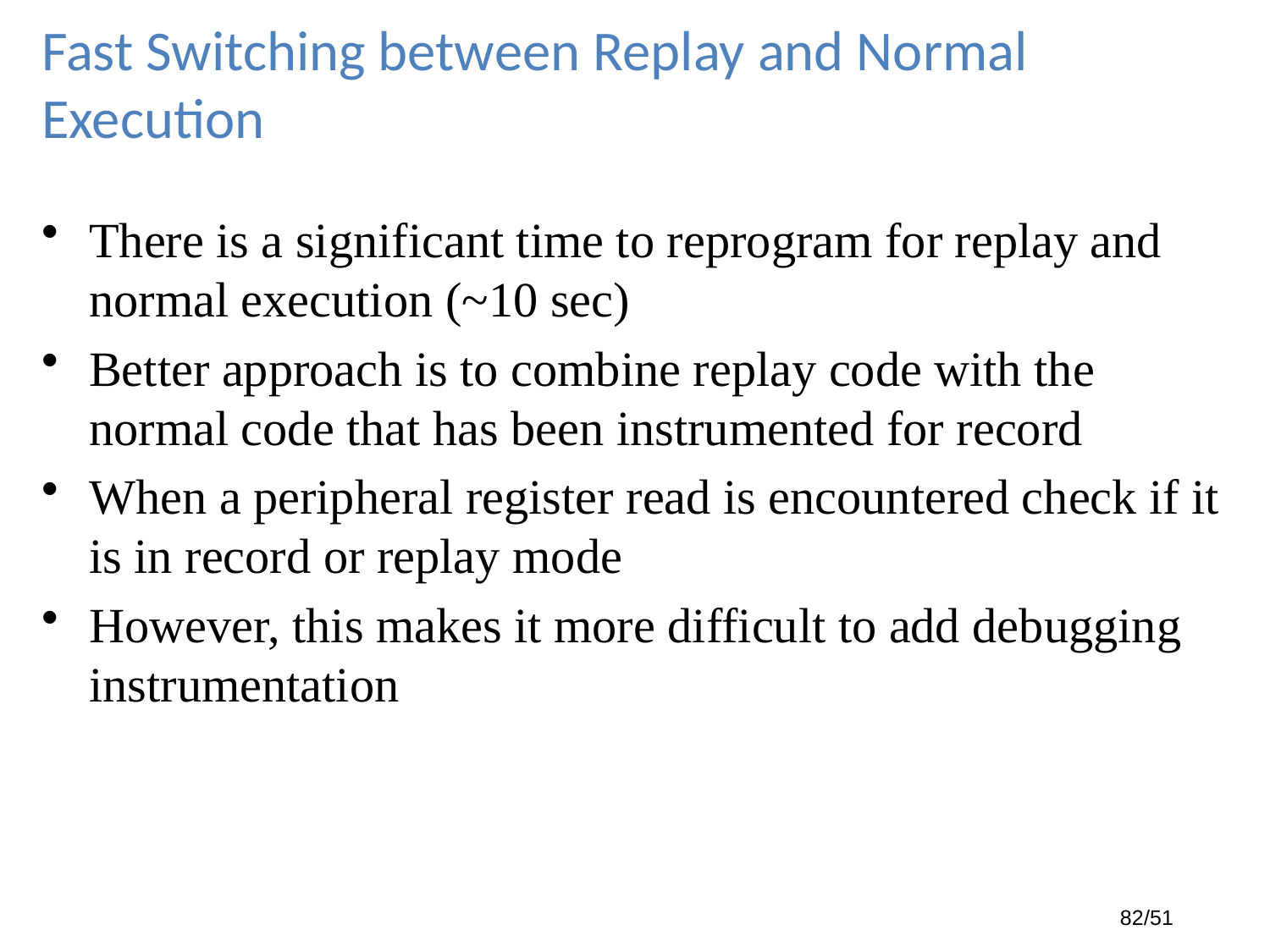

# Fast Switching between Replay and Normal Execution
There is a significant time to reprogram for replay and normal execution (~10 sec)
Better approach is to combine replay code with the normal code that has been instrumented for record
When a peripheral register read is encountered check if it is in record or replay mode
However, this makes it more difficult to add debugging instrumentation